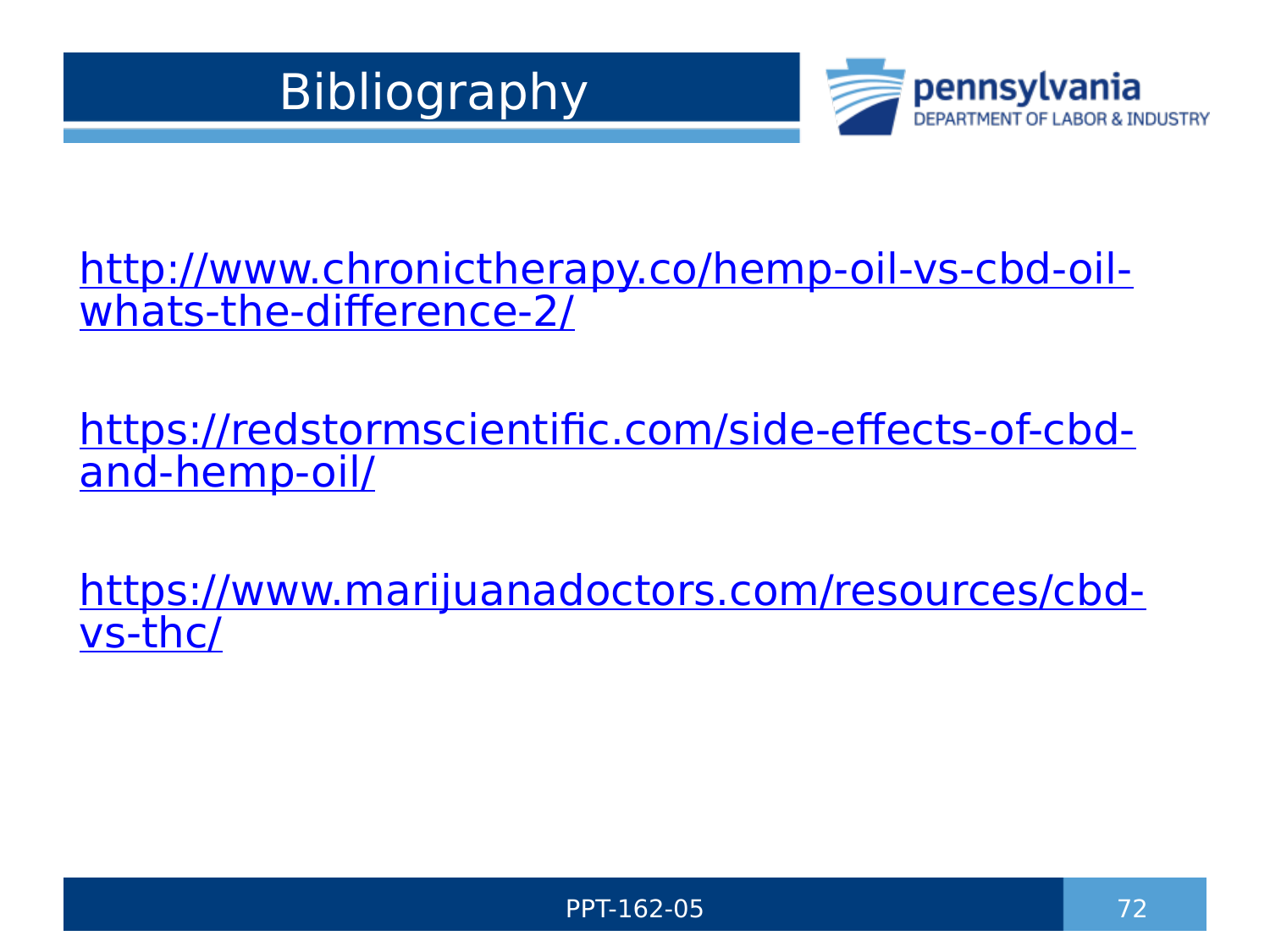

# Bibliography

http://www.chronictherapy.co/hemp-oil-vs-cbd-oil-whats-the-difference-2/

https://redstormscientific.com/side-effects-of-cbd-and-hemp-oil/

https://www.marijuanadoctors.com/resources/cbd-vs-thc/

PPT-162-05
72